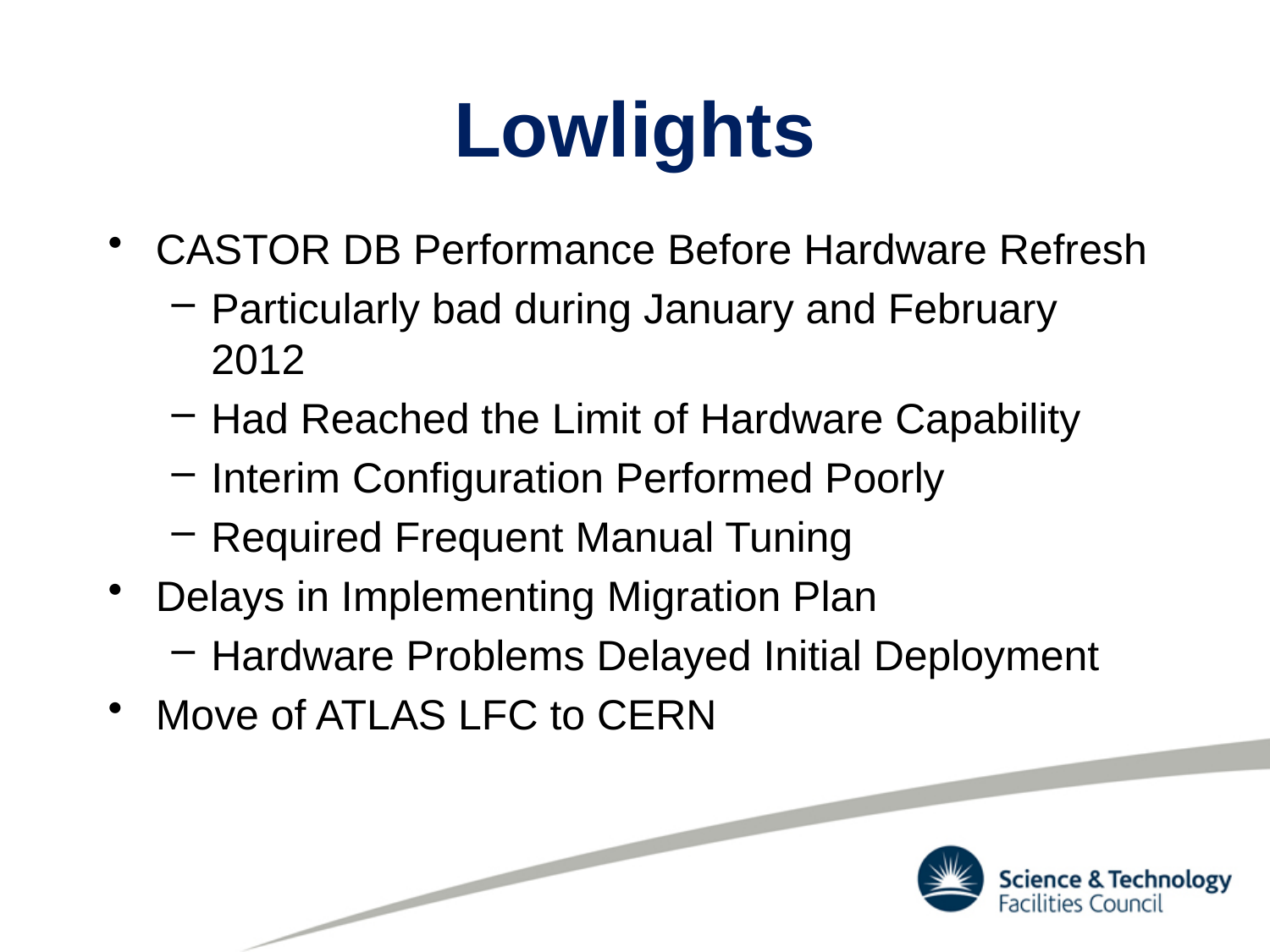

# Lowlights
CASTOR DB Performance Before Hardware Refresh
Particularly bad during January and February 2012
Had Reached the Limit of Hardware Capability
Interim Configuration Performed Poorly
Required Frequent Manual Tuning
Delays in Implementing Migration Plan
Hardware Problems Delayed Initial Deployment
Move of ATLAS LFC to CERN